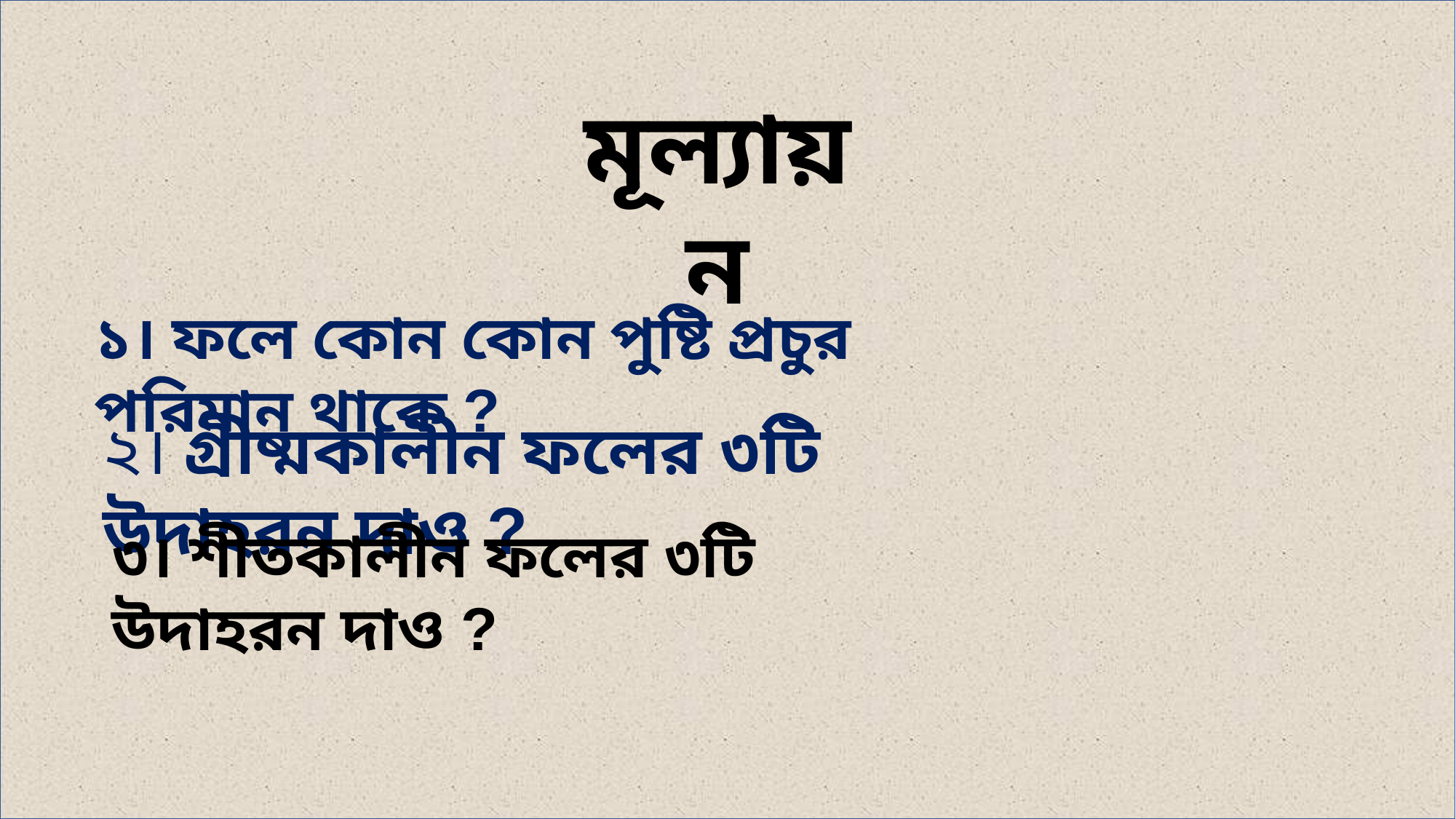

মূল্যায়ন
১। ফলে কোন কোন পুষ্টি প্রচুর পরিমান থাকে ?
২। গ্রীষ্মকালীন ফলের ৩টি উদাহরন দাও ?
৩। শীতকালীন ফলের ৩টি উদাহরন দাও ?